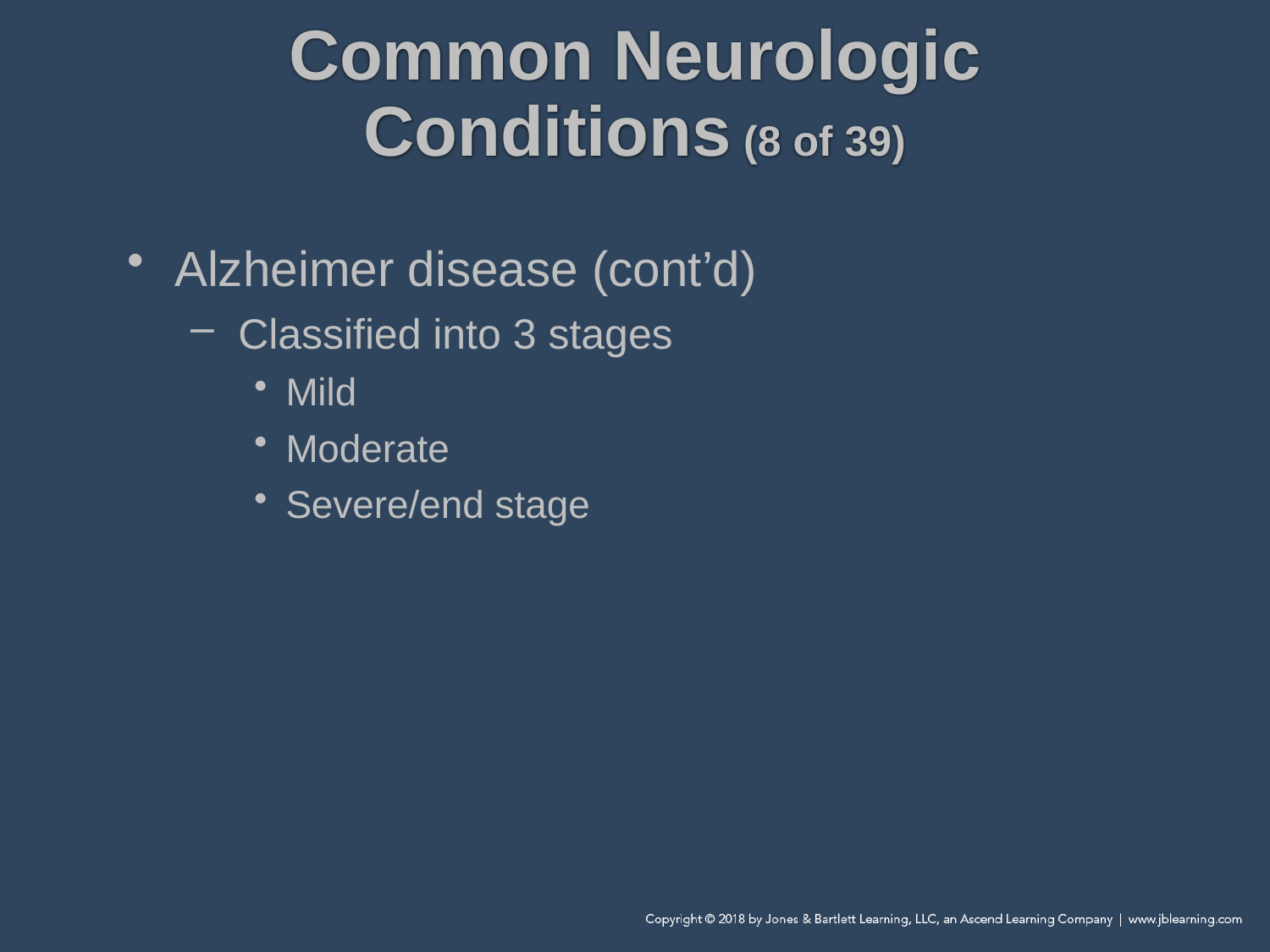

# Common Neurologic Conditions (8 of 39)
Alzheimer disease (cont’d)
Classified into 3 stages
Mild
Moderate
Severe/end stage